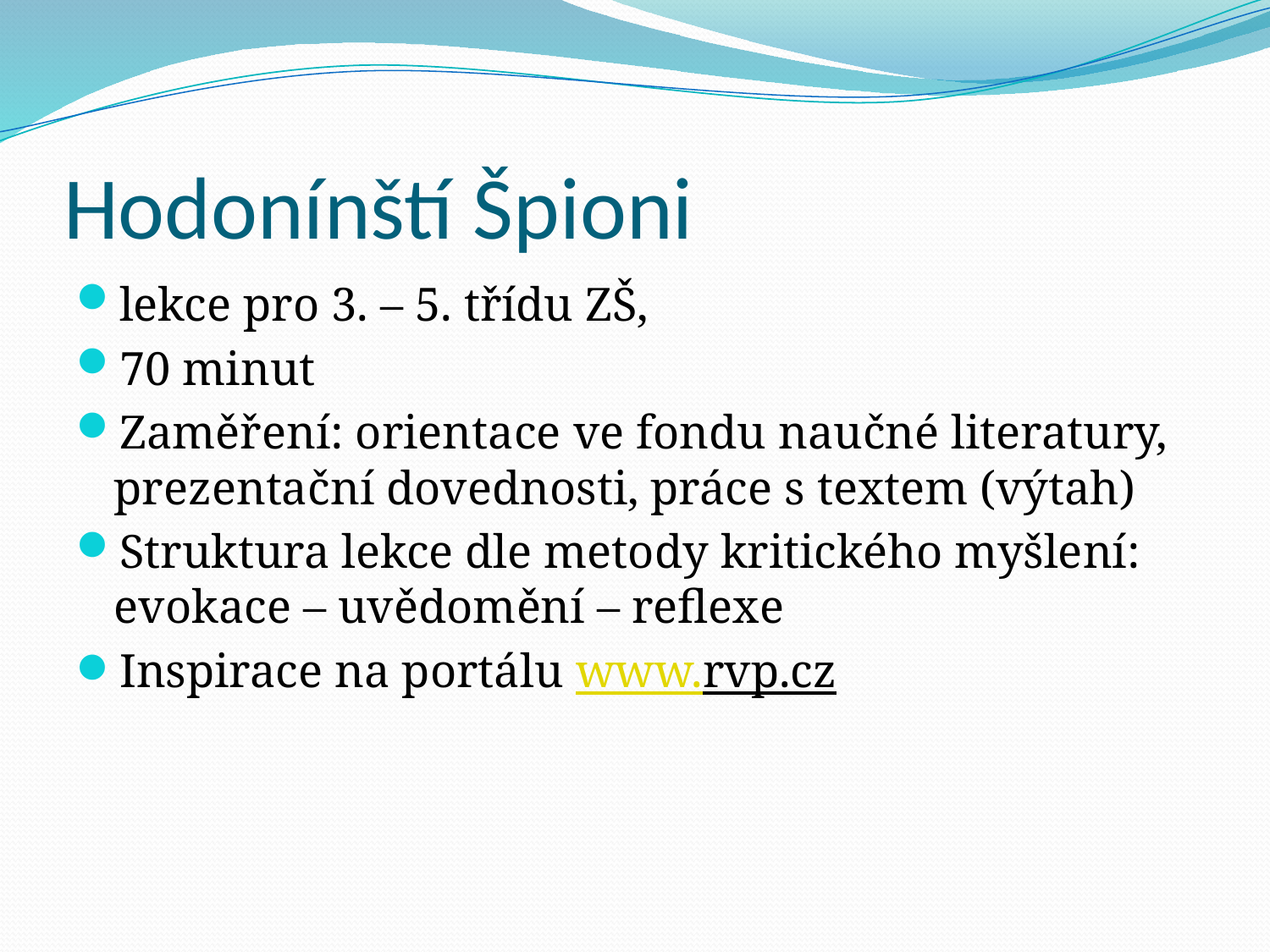

# Hodonínští Špioni
lekce pro 3. – 5. třídu ZŠ,
70 minut
Zaměření: orientace ve fondu naučné literatury, prezentační dovednosti, práce s textem (výtah)
Struktura lekce dle metody kritického myšlení: evokace – uvědomění – reflexe
Inspirace na portálu www.rvp.cz